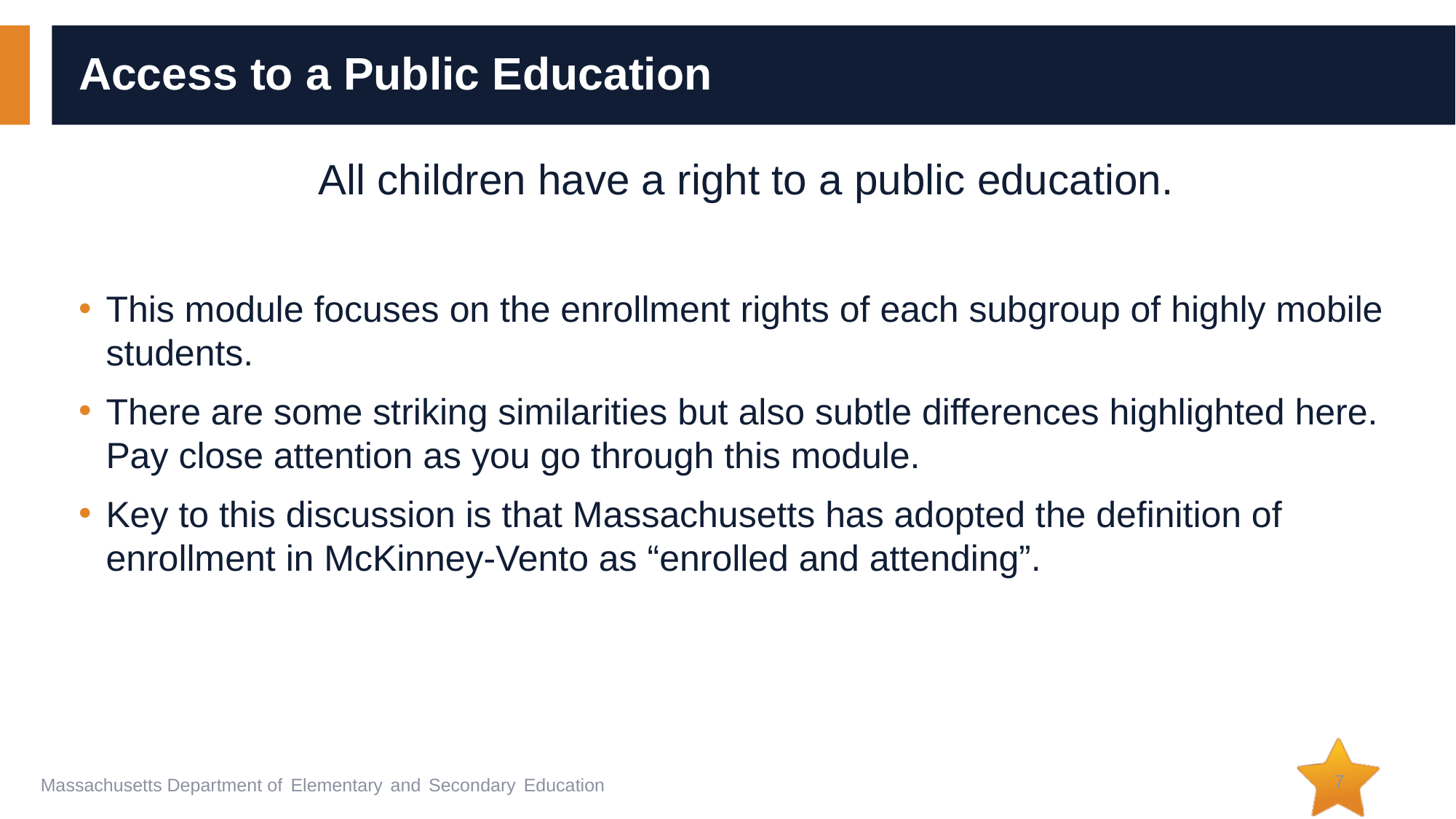

# Access to a Public Education
All children have a right to a public education.

This module focuses on the enrollment rights of each subgroup of highly mobile students.
There are some striking similarities but also subtle differences highlighted here. Pay close attention as you go through this module.
Key to this discussion is that Massachusetts has adopted the definition of enrollment in McKinney-Vento as “enrolled and attending”.
7